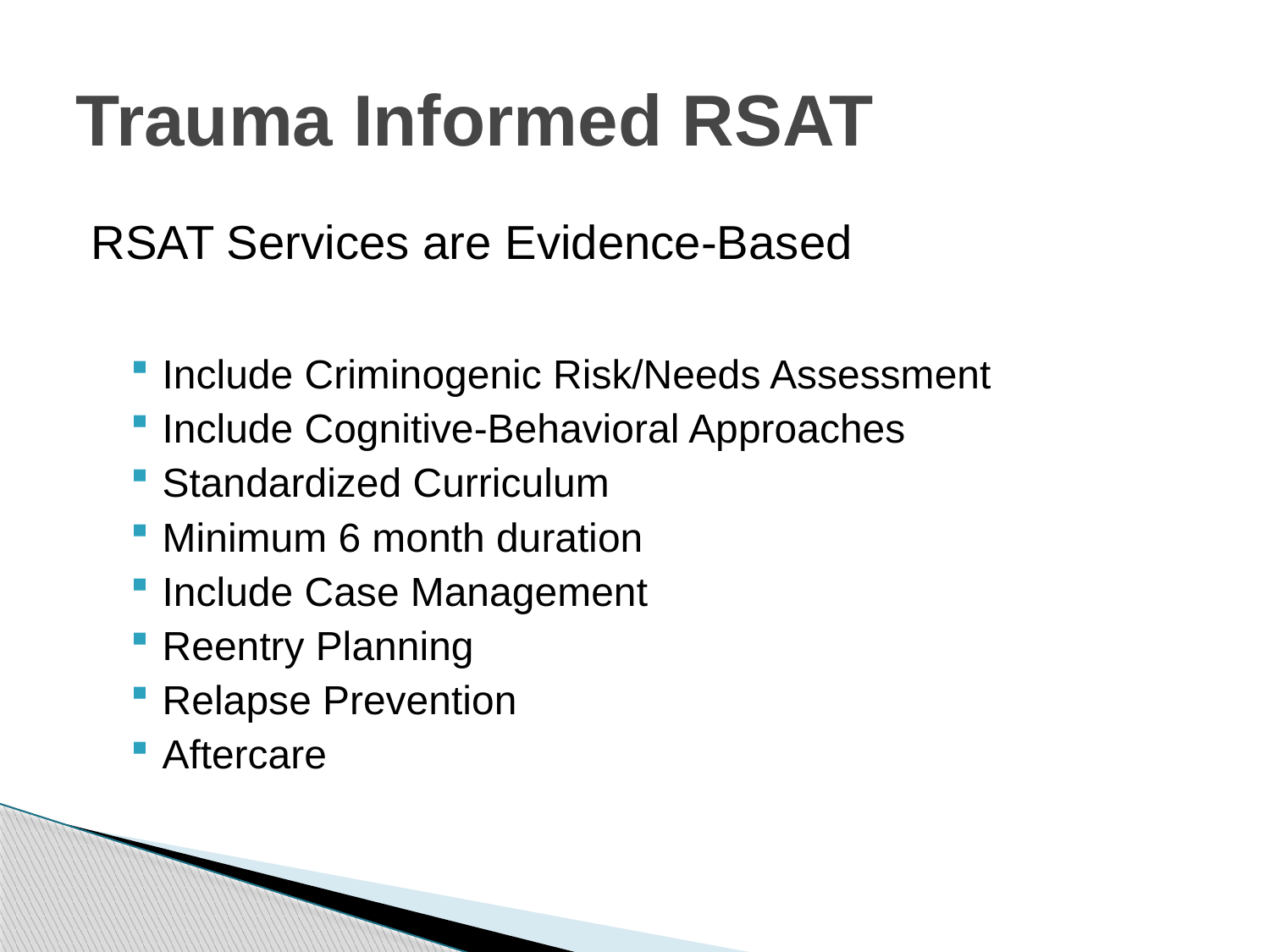

# Trauma Informed RSAT
RSAT Services are Evidence-Based

Include Criminogenic Risk/Needs Assessment
Include Cognitive-Behavioral Approaches
Standardized Curriculum
Minimum 6 month duration
Include Case Management
Reentry Planning
Relapse Prevention
Aftercare